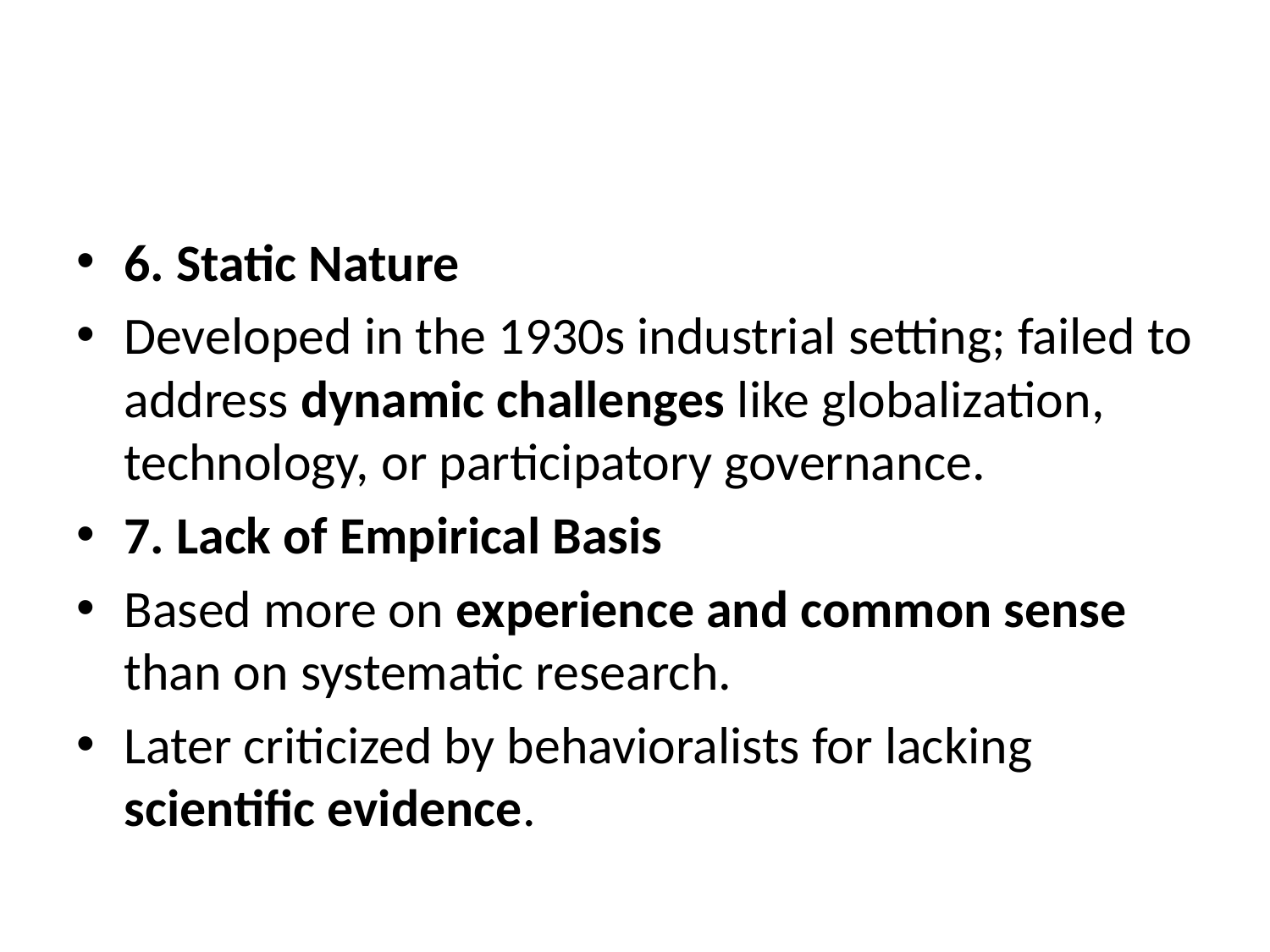

#
6. Static Nature
Developed in the 1930s industrial setting; failed to address dynamic challenges like globalization, technology, or participatory governance.
7. Lack of Empirical Basis
Based more on experience and common sense than on systematic research.
Later criticized by behavioralists for lacking scientific evidence.